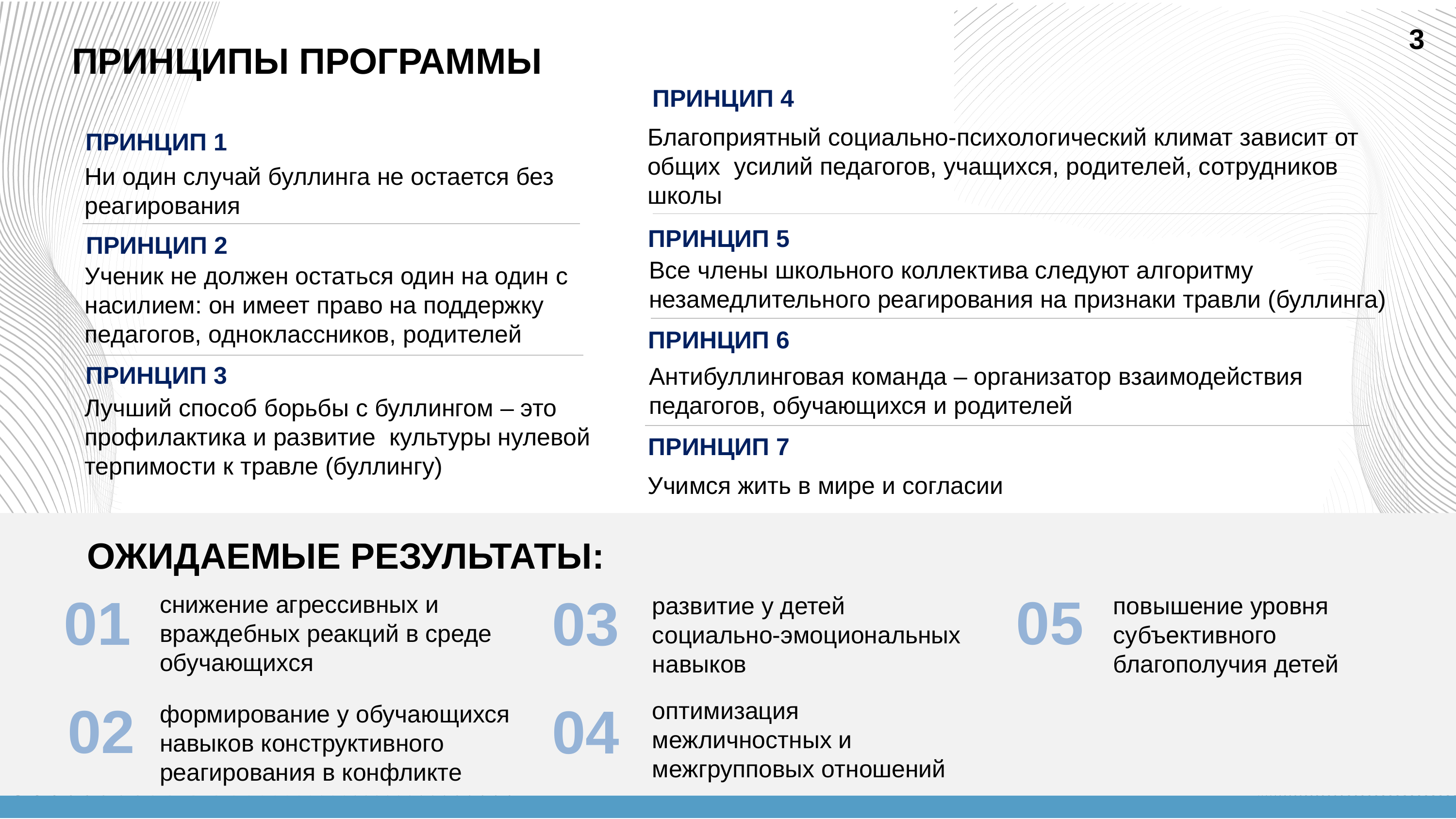

3
ПРИНЦИПЫ ПРОГРАММЫ
ПРИНЦИП 4
Благоприятный социально-психологический климат зависит от общих  усилий педагогов, учащихся, родителей, сотрудников школы
ПРИНЦИП 1
Ни один случай буллинга не остается без реагирования
ПРИНЦИП 5
ПРИНЦИП 2
Все члены школьного коллектива следуют алгоритму незамедлительного реагирования на признаки травли (буллинга)
Ученик не должен остаться один на один с насилием: он имеет право на поддержку педагогов, одноклассников, родителей
ПРИНЦИП 6
Антибуллинговая команда – организатор взаимодействия педагогов, обучающихся и родителей
ПРИНЦИП 3
Лучший способ борьбы с буллингом – это профилактика и развитие  культуры нулевой терпимости к травле (буллингу)
ПРИНЦИП 7
Учимся жить в мире и согласии

ОЖИДАЕМЫЕ РЕЗУЛЬТАТЫ:
05
01
03
снижение агрессивных и враждебных реакций в среде обучающихся
развитие у детей социально-эмоциональных навыков
повышение уровня субъективного благополучия детей
02
оптимизация межличностных и межгрупповых отношений
04
формирование у обучающихся навыков конструктивного реагирования в конфликте